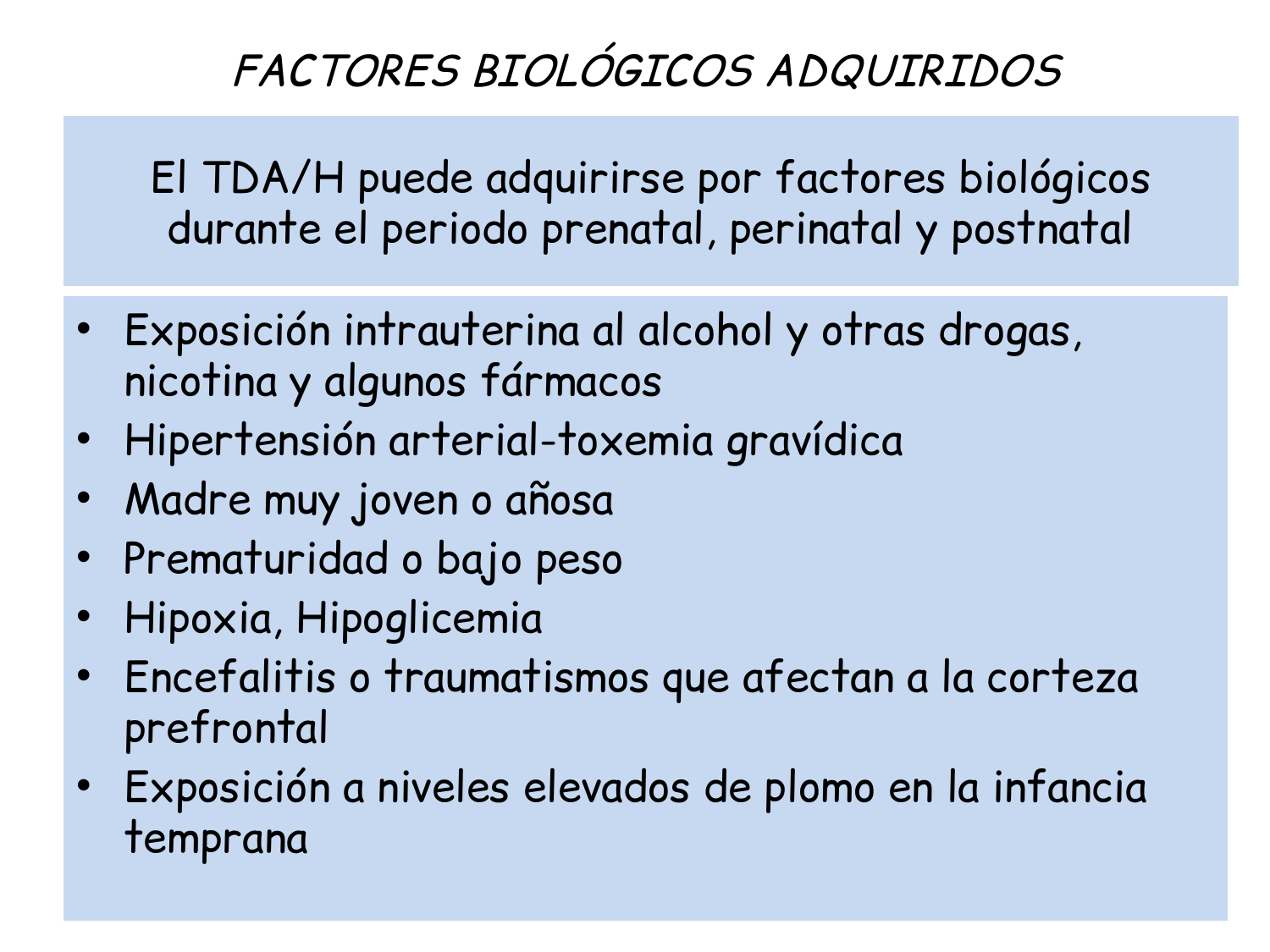

FACTORES BIOLÓGICOS ADQUIRIDOS
# El TDA/H puede adquirirse por factores biológicos durante el periodo prenatal, perinatal y postnatal
Exposición intrauterina al alcohol y otras drogas, nicotina y algunos fármacos
Hipertensión arterial-toxemia gravídica
Madre muy joven o añosa
Prematuridad o bajo peso
Hipoxia, Hipoglicemia
Encefalitis o traumatismos que afectan a la corteza prefrontal
Exposición a niveles elevados de plomo en la infancia temprana